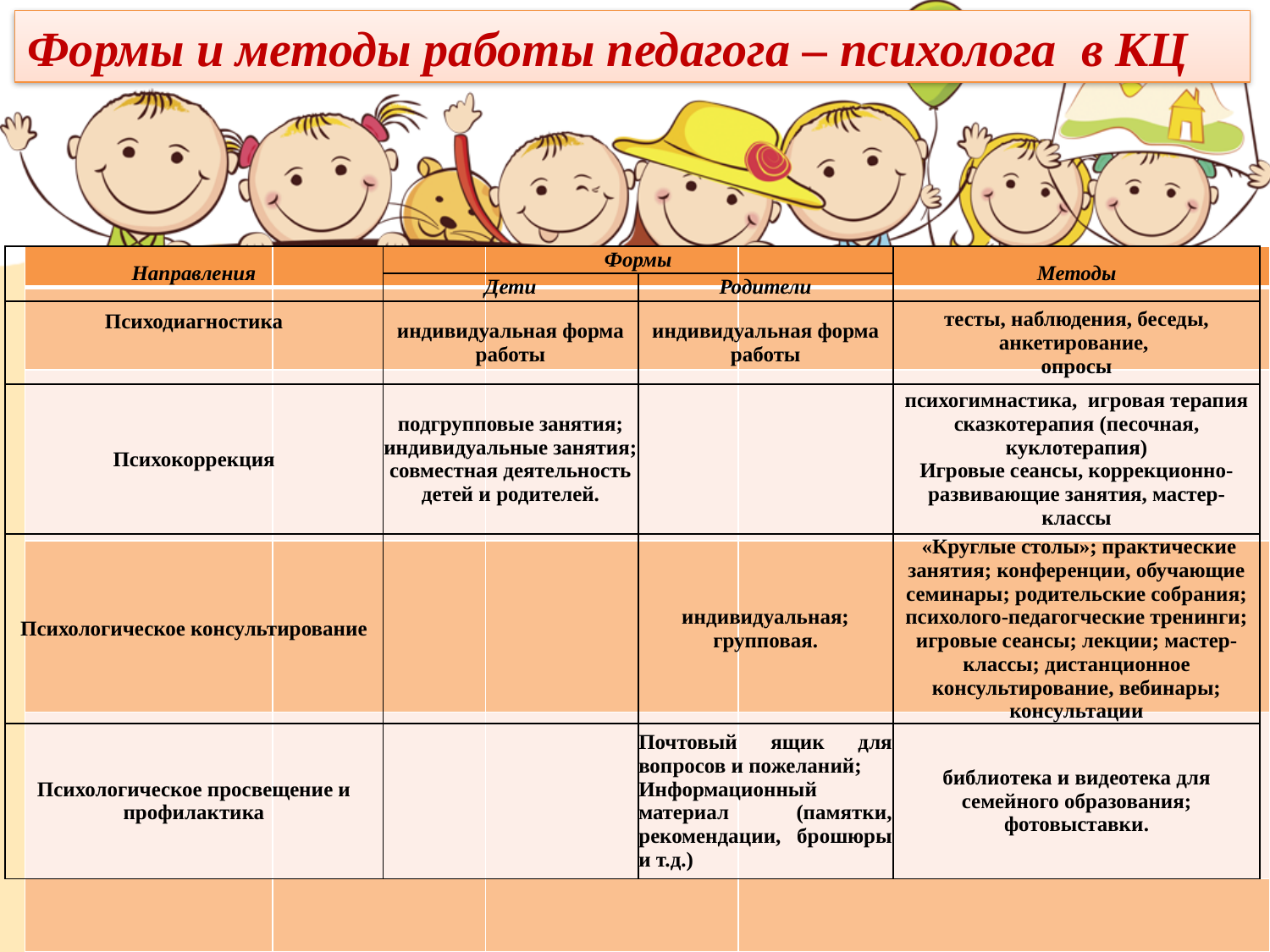

Формы и методы работы педагога – психолога  в КЦ
| Направления | Формы |  | Методы |
| --- | --- | --- | --- |
|  | Дети | Родители |  |
| Психодиагностика | индивидуальная форма работы | индивидуальная форма работы | тесты, наблюдения, беседы, анкетирование, опросы |
| Психокоррекция | подгрупповые занятия; индивидуальные занятия; совместная деятельность детей и родителей. |  | психогимнастика, игровая терапия сказкотерапия (песочная, куклотерапия) Игровые сеансы, коррекционно-развивающие занятия, мастер-классы |
| Психологическое консультирование |  | индивидуальная; групповая. | «Круглые столы»; практические занятия; конференции, обучающие семинары; родительские собрания; психолого-педагогческие тренинги; игровые сеансы; лекции; мастер-классы; дистанционное консультирование, вебинары; консультации |
| Психологическое просвещение и профилактика |  | Почтовый ящик для вопросов и пожеланий; Информационный материал (памятки, рекомендации, брошюры и т.д.) | библиотека и видеотека для семейного образования; фотовыставки. |
|  |  |  |  |
| --- | --- | --- | --- |
|  |  |  |  |
|  |  |  |  |
|  |  |  |  |
|  |  |  |  |
|  |  |  |  |
#